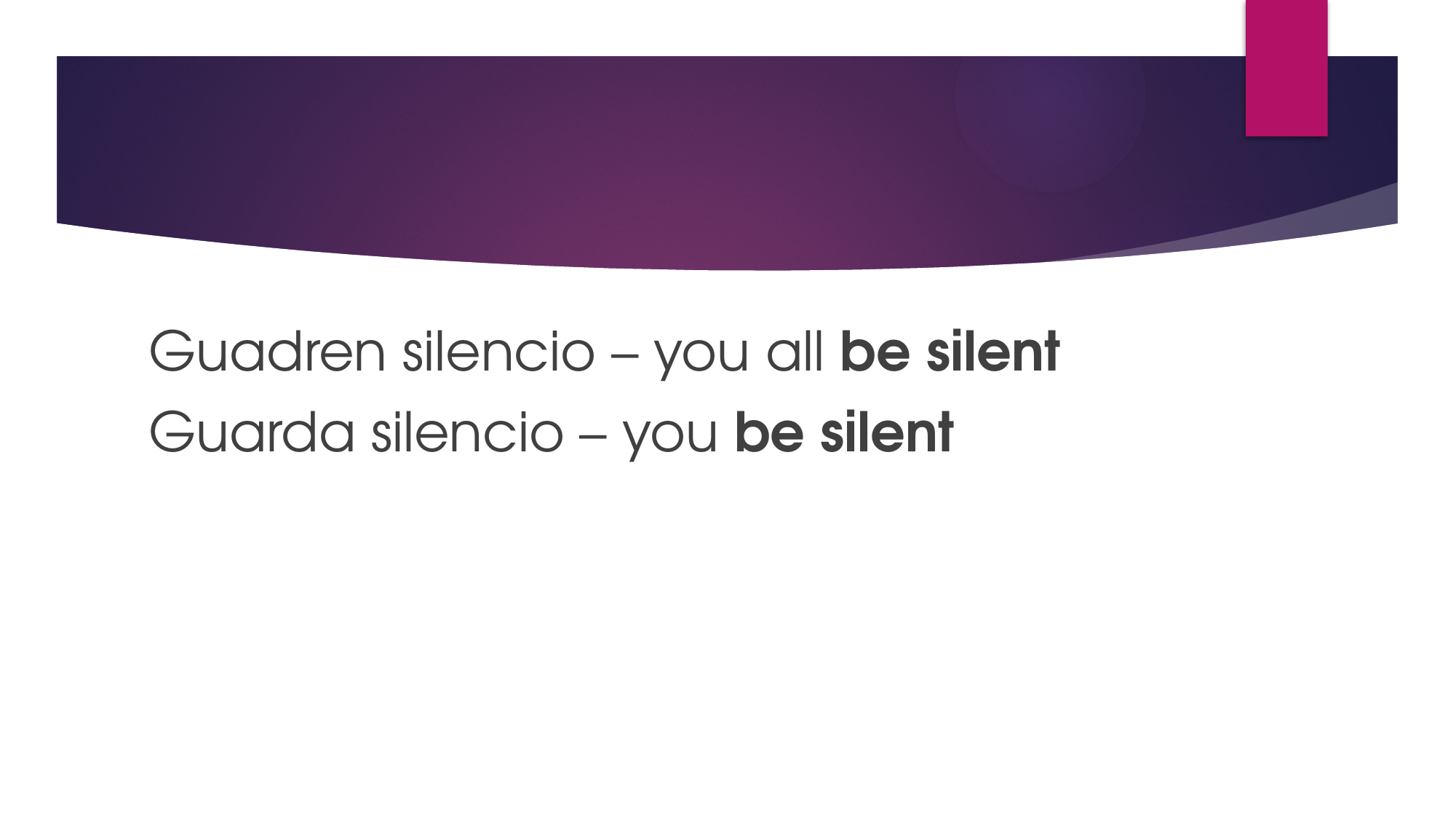

#
Guadren silencio – you all be silent
Guarda silencio – you be silent